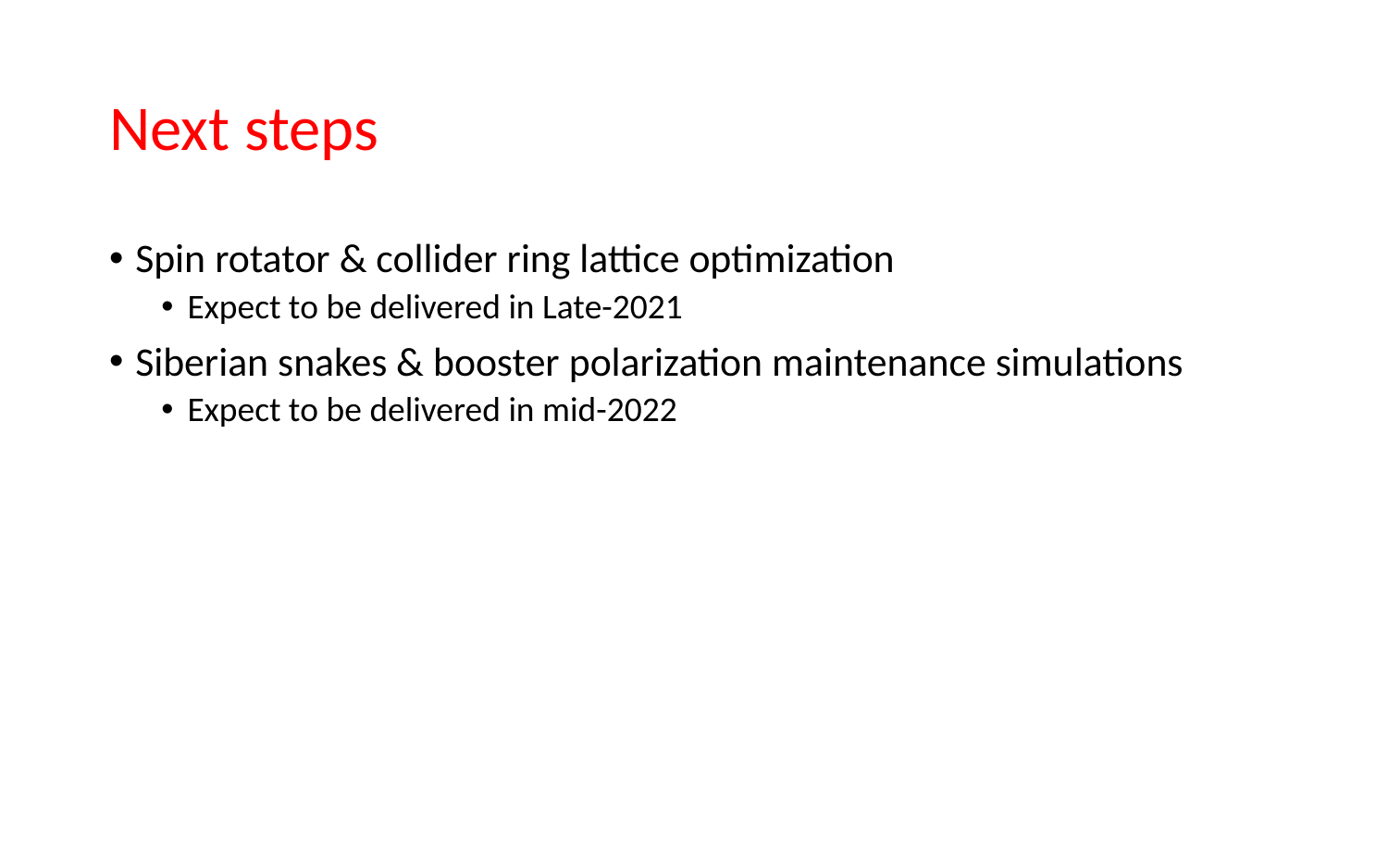

# Next steps
Spin rotator & collider ring lattice optimization
Expect to be delivered in Late-2021
Siberian snakes & booster polarization maintenance simulations
Expect to be delivered in mid-2022